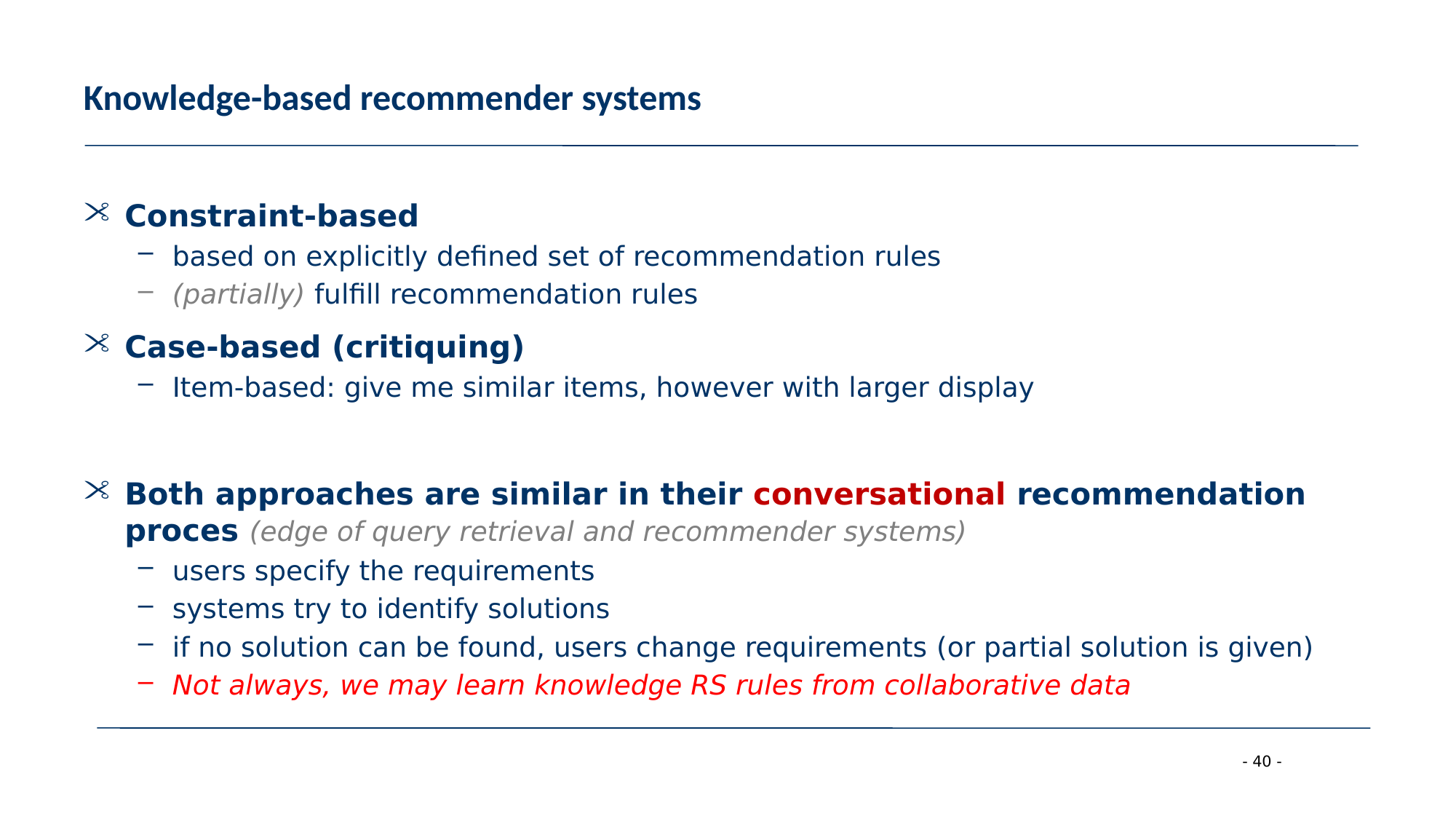

# Knowledge-based recommender systems
Constraint-based
based on explicitly defined set of recommendation rules
(partially) fulfill recommendation rules
Case-based (critiquing)
Item-based: give me similar items, however with larger display

Both approaches are similar in their conversational recommendation proces (edge of query retrieval and recommender systems)
users specify the requirements
systems try to identify solutions
if no solution can be found, users change requirements (or partial solution is given)
Not always, we may learn knowledge RS rules from collaborative data